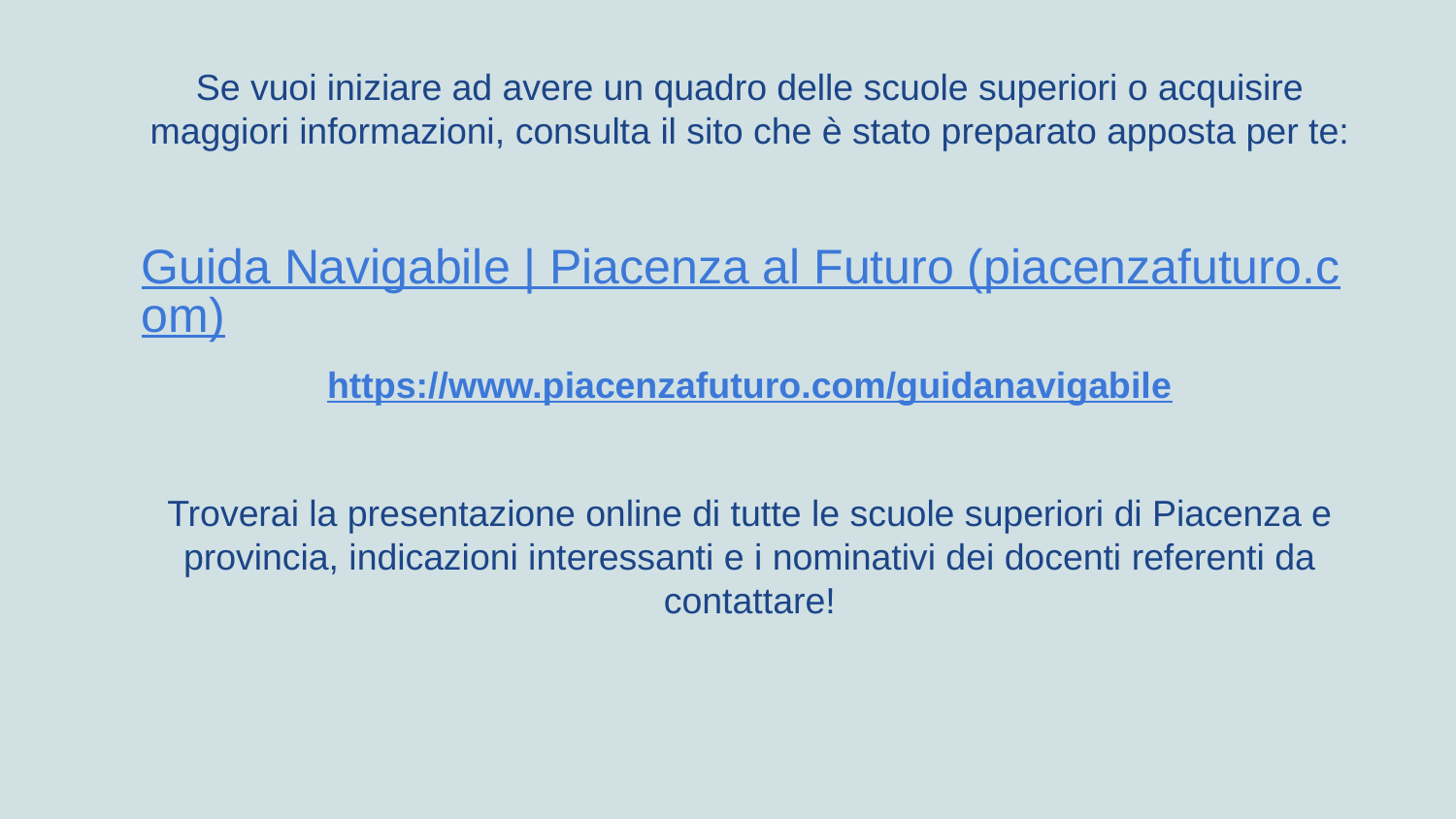

Se vuoi iniziare ad avere un quadro delle scuole superiori o acquisire maggiori informazioni, consulta il sito che è stato preparato apposta per te:

Guida Navigabile | Piacenza al Futuro (piacenzafuturo.com)
https://www.piacenzafuturo.com/guidanavigabile

Troverai la presentazione online di tutte le scuole superiori di Piacenza e provincia, indicazioni interessanti e i nominativi dei docenti referenti da contattare!